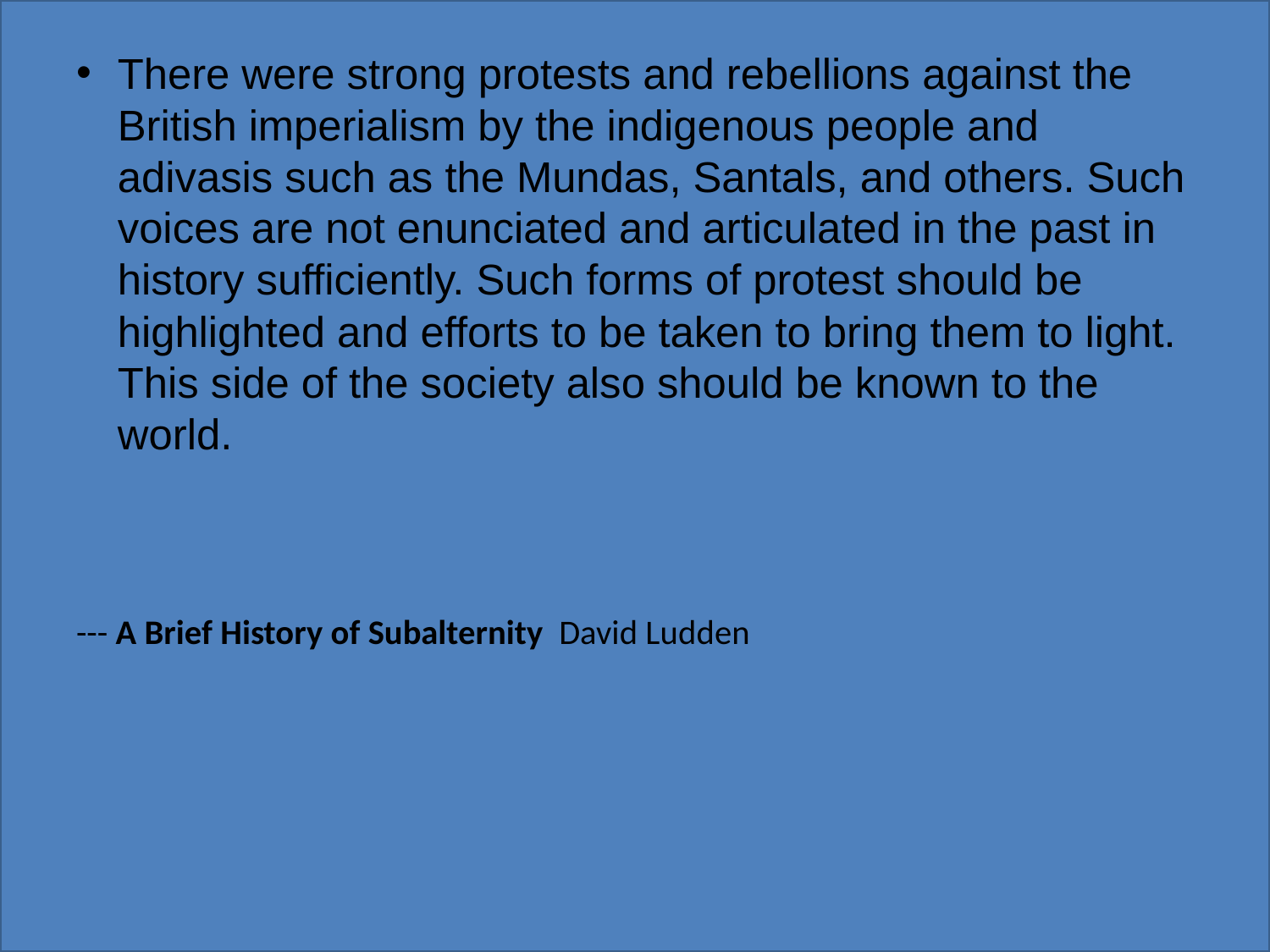

There were strong protests and rebellions against the British imperialism by the indigenous people and adivasis such as the Mundas, Santals, and others. Such voices are not enunciated and articulated in the past in history sufficiently. Such forms of protest should be highlighted and efforts to be taken to bring them to light. This side of the society also should be known to the world.

--- A Brief History of Subalternity  David Ludden